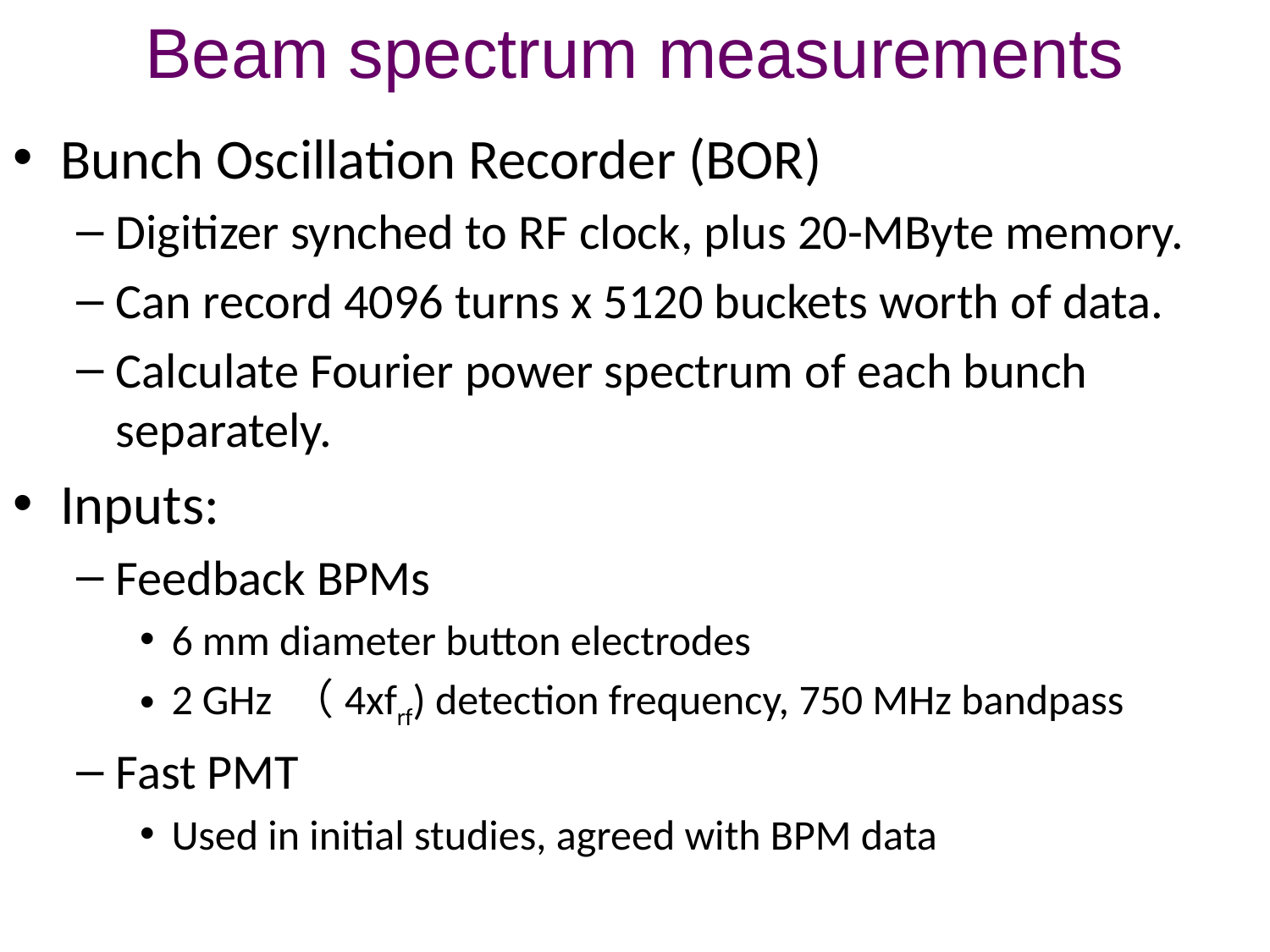

# Beam spectrum measurements
Bunch Oscillation Recorder (BOR)
Digitizer synched to RF clock, plus 20-MByte memory.
Can record 4096 turns x 5120 buckets worth of data.
Calculate Fourier power spectrum of each bunch separately.
Inputs:
Feedback BPMs
6 mm diameter button electrodes
2 GHz （4xfrf) detection frequency, 750 MHz bandpass
Fast PMT
Used in initial studies, agreed with BPM data